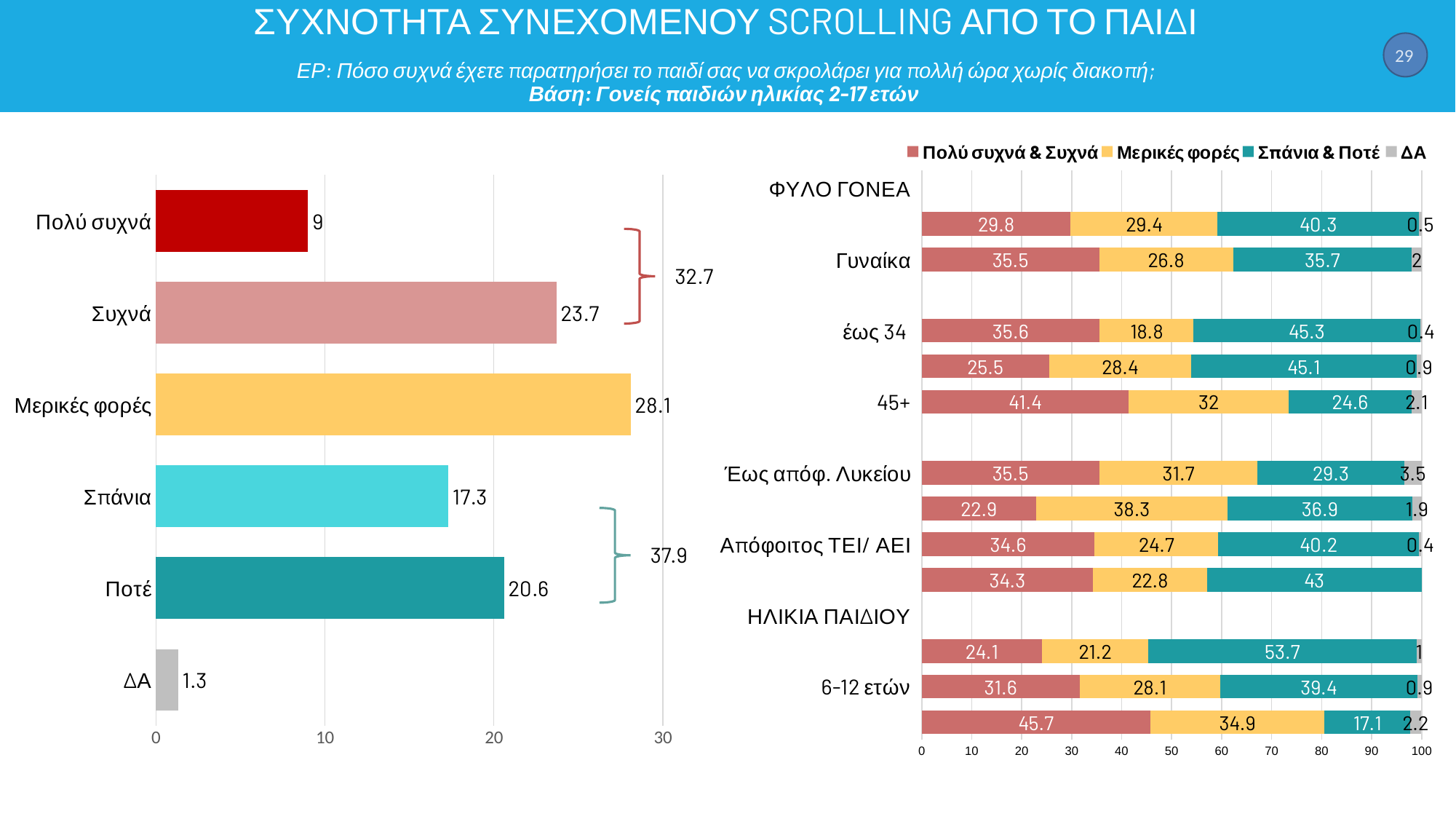

# ΣΥΧΝΟΤΗΤΑ ΣΥΝΕΧΟΜΕΝΟΥ SCROLLING ΑΠΟ ΤΟ ΠΑΙΔΙ ΕΡ: Πόσο συχνά έχετε παρατηρήσει το παιδί σας να σκρολάρει για πολλή ώρα χωρίς διακοπή; Βάση: Γονείς παιδιών ηλικίας 2-17 ετών
29

### Chart

| Category | Πολύ συχνά & Συχνά | Μερικές φορές | Σπάνια & Ποτέ  | ΔΑ |
|---|---|---|---|---|
| ΦΥΛΟ ΓΟΝΕΑ | None | None | None | None |
| Άνδρας | 29.8 | 29.4 | 40.3 | 0.5 |
| Γυναίκα | 35.5 | 26.8 | 35.7 | 2.0 |
| ΗΛΙΚΙΑ ΓΟΝΕΑ | None | None | None | None |
| έως 34  | 35.6 | 18.8 | 45.3 | 0.4 |
| 35-44  | 25.5 | 28.4 | 45.1 | 0.9 |
| 45+ | 41.4 | 32.0 | 24.6 | 2.1 |
| ΕΚΠΑΙΔ. ΕΠΙΠΕΔΟ | None | None | None | None |
| Έως απόφ. Λυκείου | 35.5 | 31.7 | 29.3 | 3.5 |
| Τεχν. εκπαίδευση – ΙΕΚ | 22.9 | 38.3 | 36.9 | 1.9 |
| Απόφοιτος ΤΕΙ/ ΑΕΙ | 34.599999999999994 | 24.7 | 40.2 | 0.4 |
| Μεταπ. / διδακτ. | 34.3 | 22.8 | 43.0 | 0.0 |
| ΗΛΙΚΙΑ ΠΑΙΔΙΟΥ | None | None | None | None |
| 2-5 ετών | 24.1 | 21.2 | 53.7 | 1.0 |
| 6-12 ετών | 31.6 | 28.1 | 39.4 | 0.9 |
| 13-17 ετών | 45.7 | 34.9 | 17.1 | 2.2 |

### Chart

| Category | Σειρά 1 |
|---|---|
| Πολύ συχνά | 9.0 |
| Συχνά | 23.7 |
| Μερικές φορές | 28.1 |
| Σπάνια | 17.3 |
| Ποτέ | 20.6 |
| ΔΑ | 1.3 |
32.7

37.9